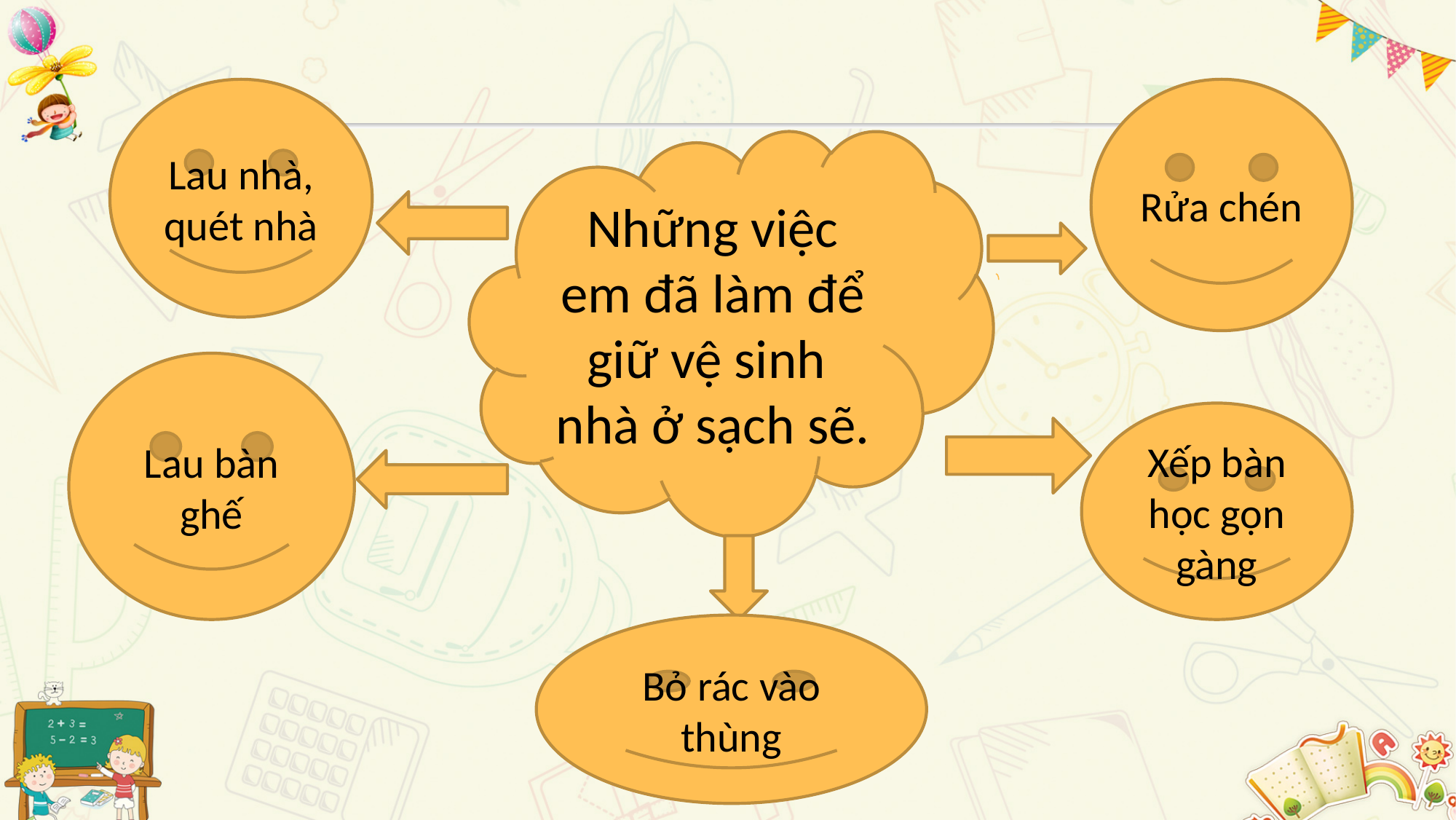

Lau nhà, quét nhà
Rửa chén
Những việc em đã làm để giữ vệ sinh  nhà ở sạch sẽ.

Lau bàn ghế
Xếp bàn học gọn gàng

Bỏ rác vào thùng
18